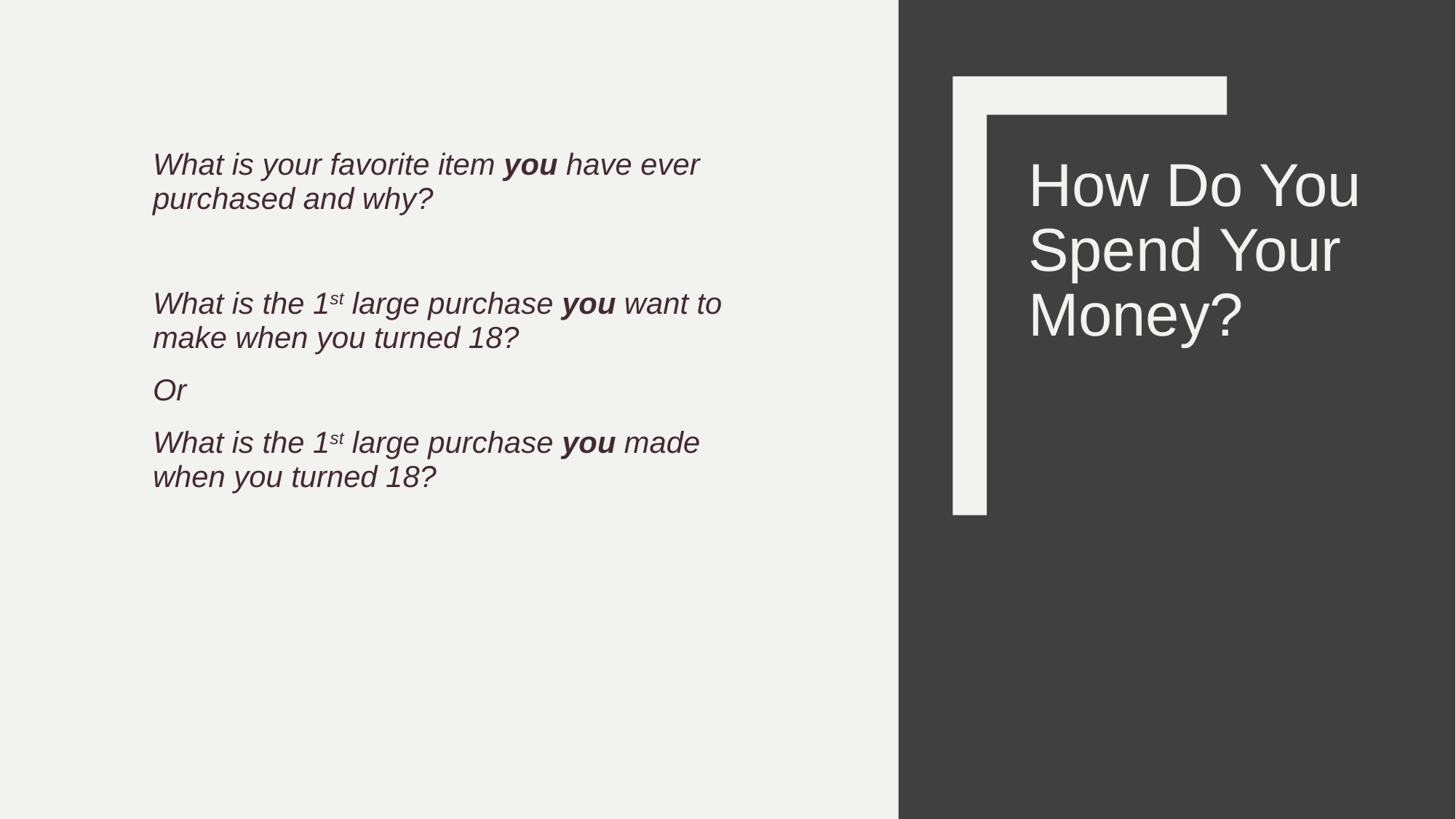

What is your favorite item you have ever purchased and why?

What is the 1st large purchase you want to make when you turned 18?
Or
What is the 1st large purchase you made when you turned 18?

# How Do You Spend Your Money?